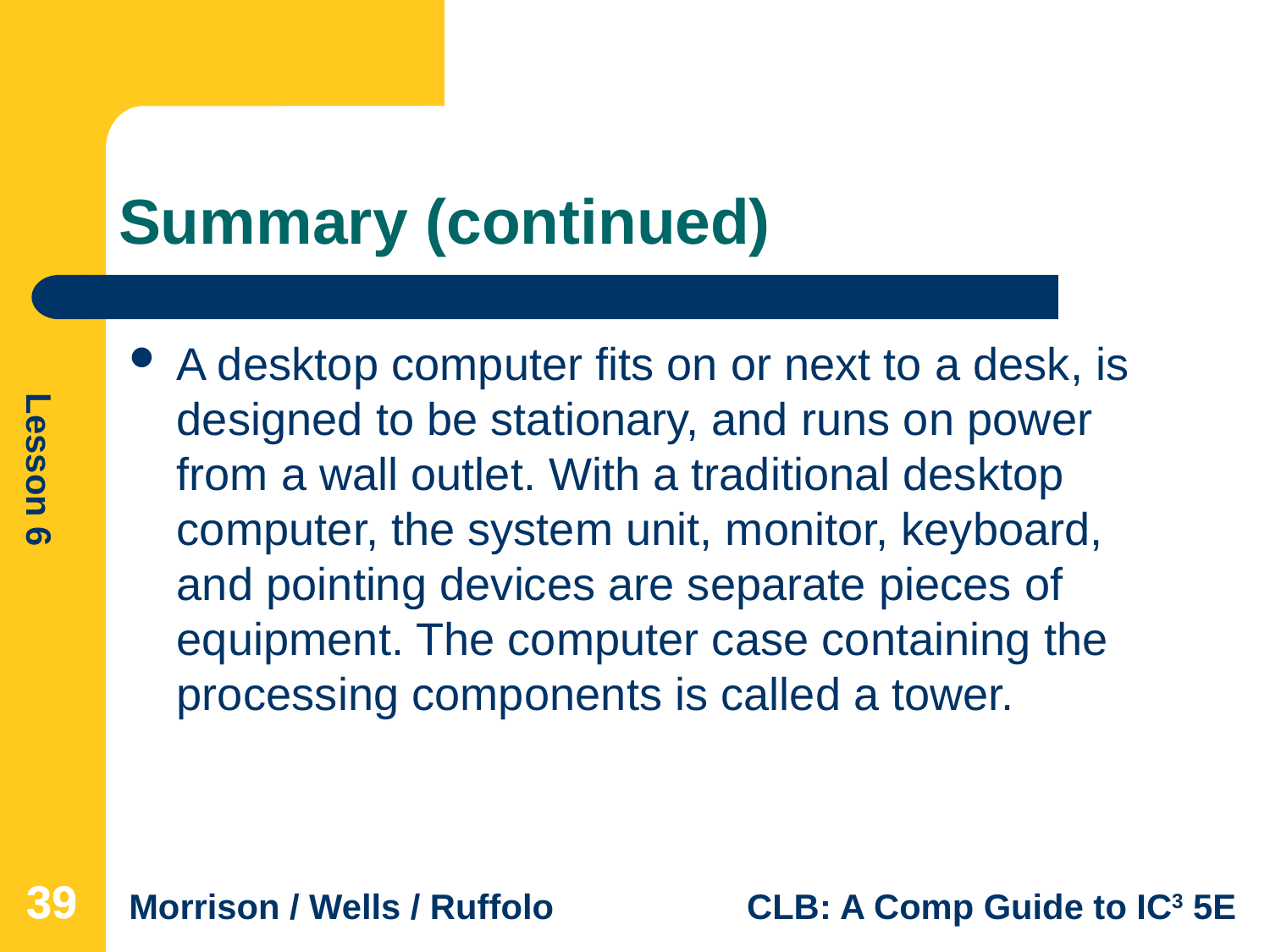

# Summary (continued)
A desktop computer fits on or next to a desk, is designed to be stationary, and runs on power from a wall outlet. With a traditional desktop computer, the system unit, monitor, keyboard, and pointing devices are separate pieces of equipment. The computer case containing the processing components is called a tower.
39
39
39